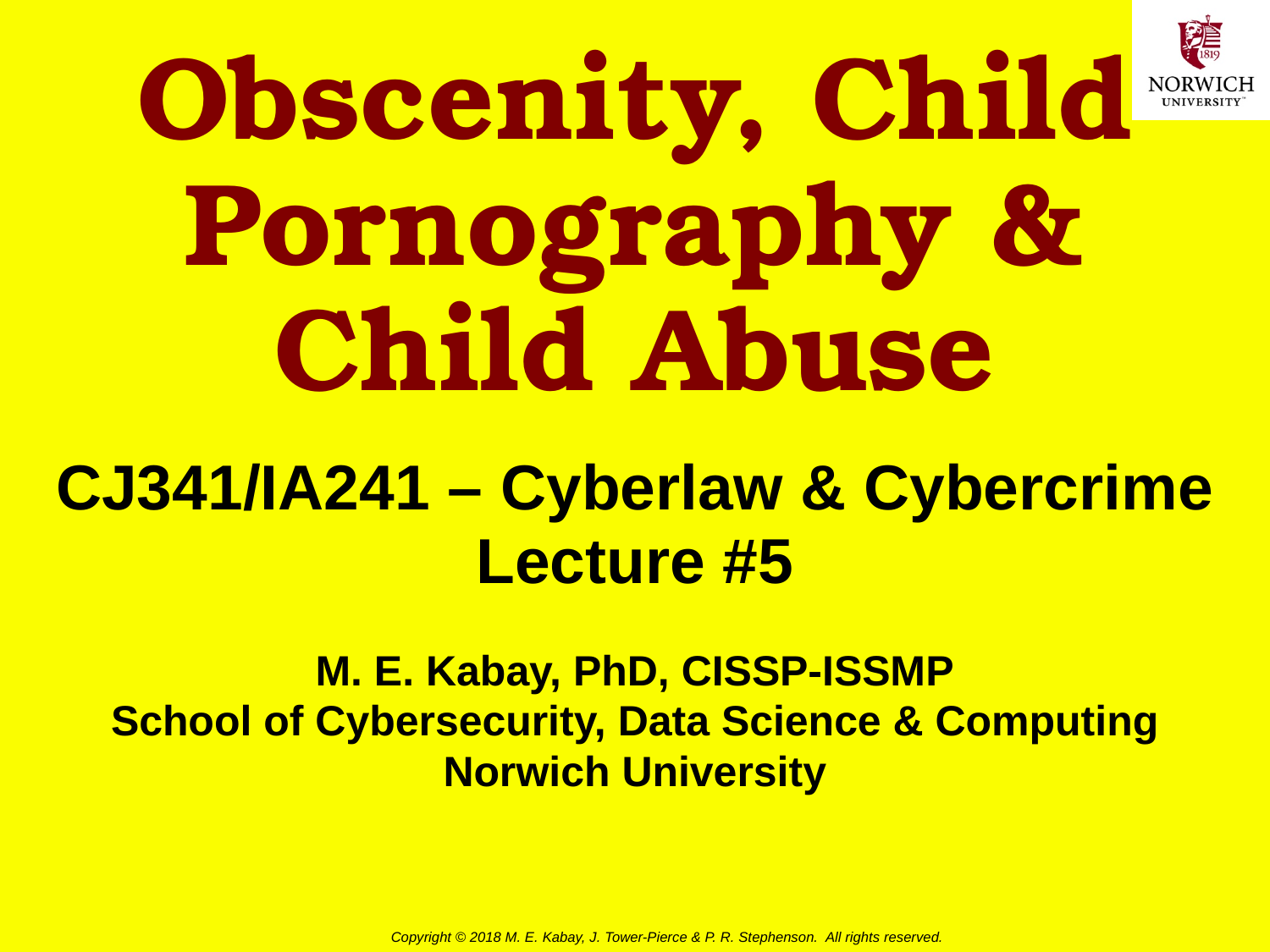

# Obscenity, Child Pornography & Child Abuse
CJ341/IA241 – Cyberlaw & Cybercrime
Lecture #5

M. E. Kabay, PhD, CISSP-ISSMP
School of Cybersecurity, Data Science & Computing
Norwich University